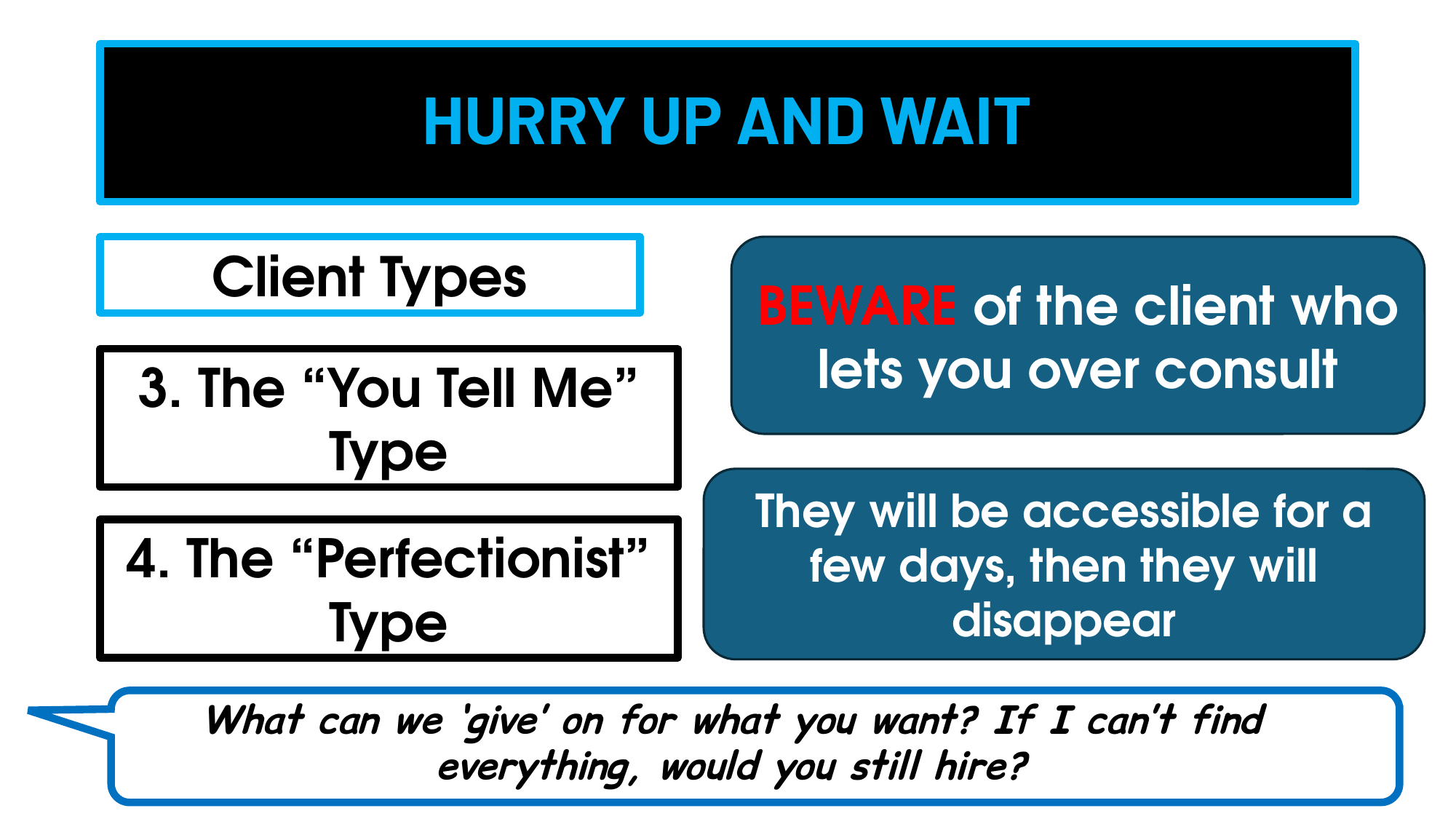

# HURRY UP AND WAIT
Client Types
BEWARE of the client who lets you over consult
3. The “You Tell Me” Type

They will be accessible for a few days, then they will disappear

4. The “Perfectionist” Type
What can we ‘give’ on for what you want? If I can’t find everything, would you still hire?